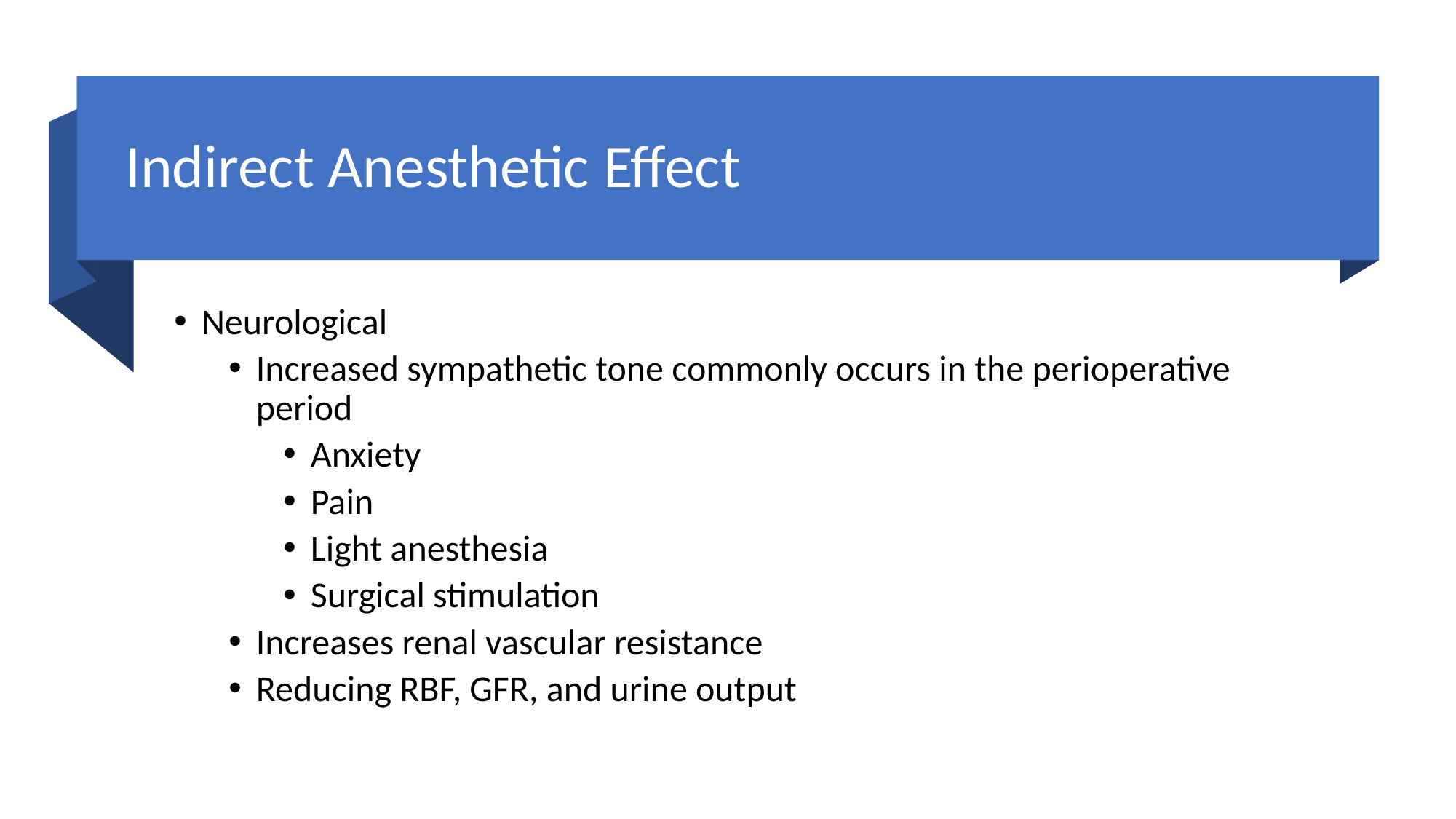

# Indirect Anesthetic Effect

Neurological
Increased sympathetic tone commonly occurs in the perioperative period
Anxiety
Pain
Light anesthesia
Surgical stimulation
Increases renal vascular resistance
Reducing RBF, GFR, and urine output